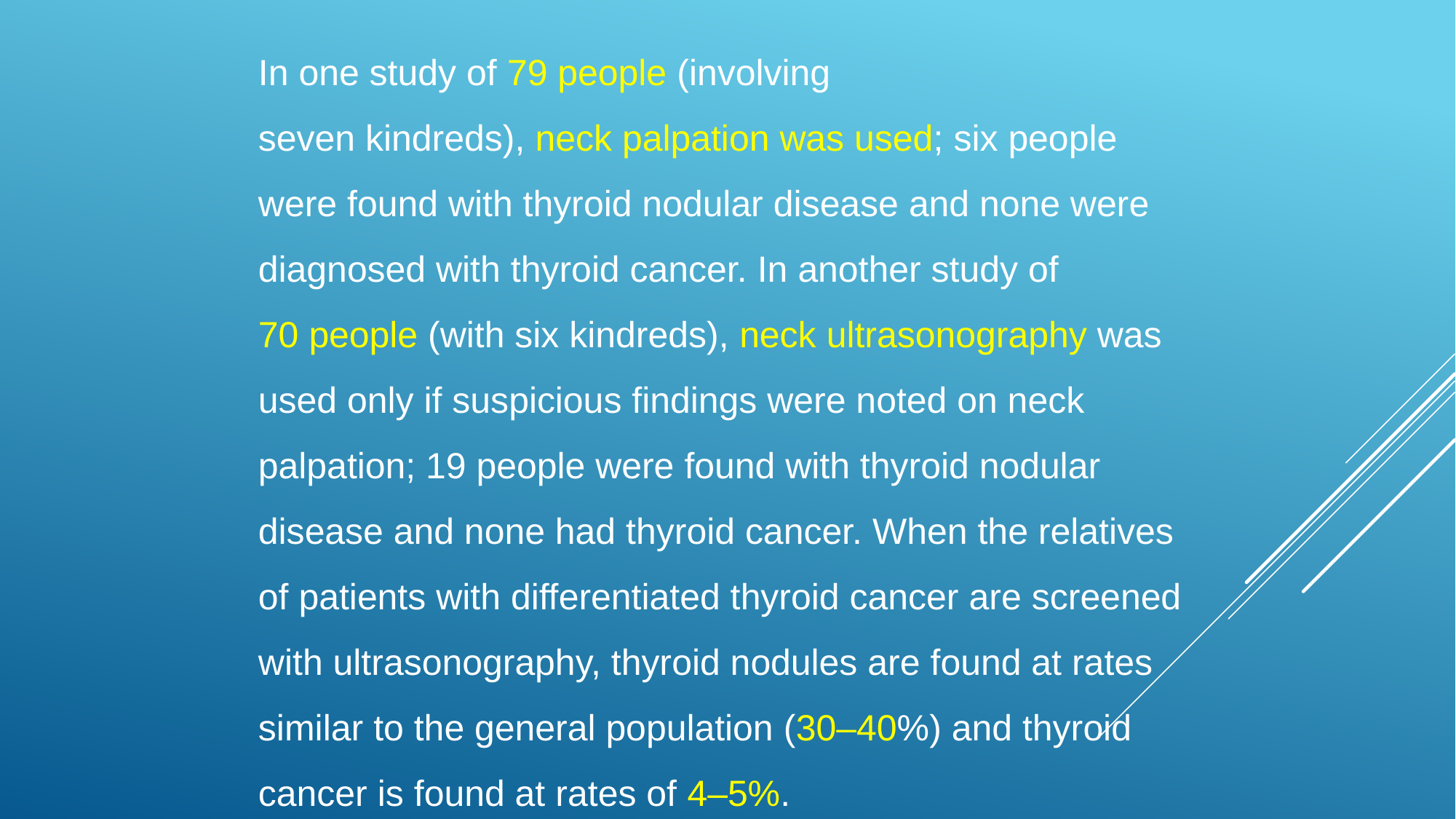

In one study of 79 people (involving
seven kindreds), neck palpation was used; six people
were found with thyroid nodular disease and none were
diagnosed with thyroid cancer. In another study of
70 people (with six kindreds), neck ultrasonography was
used only if suspicious findings were noted on neck
palpation; 19 people were found with thyroid nodular
disease and none had thyroid cancer. When the relatives
of patients with differentiated thyroid cancer are screened
with ultrasonography, thyroid nodules are found at rates
similar to the general population (30–40%) and thyroid
cancer is found at rates of 4–5%.